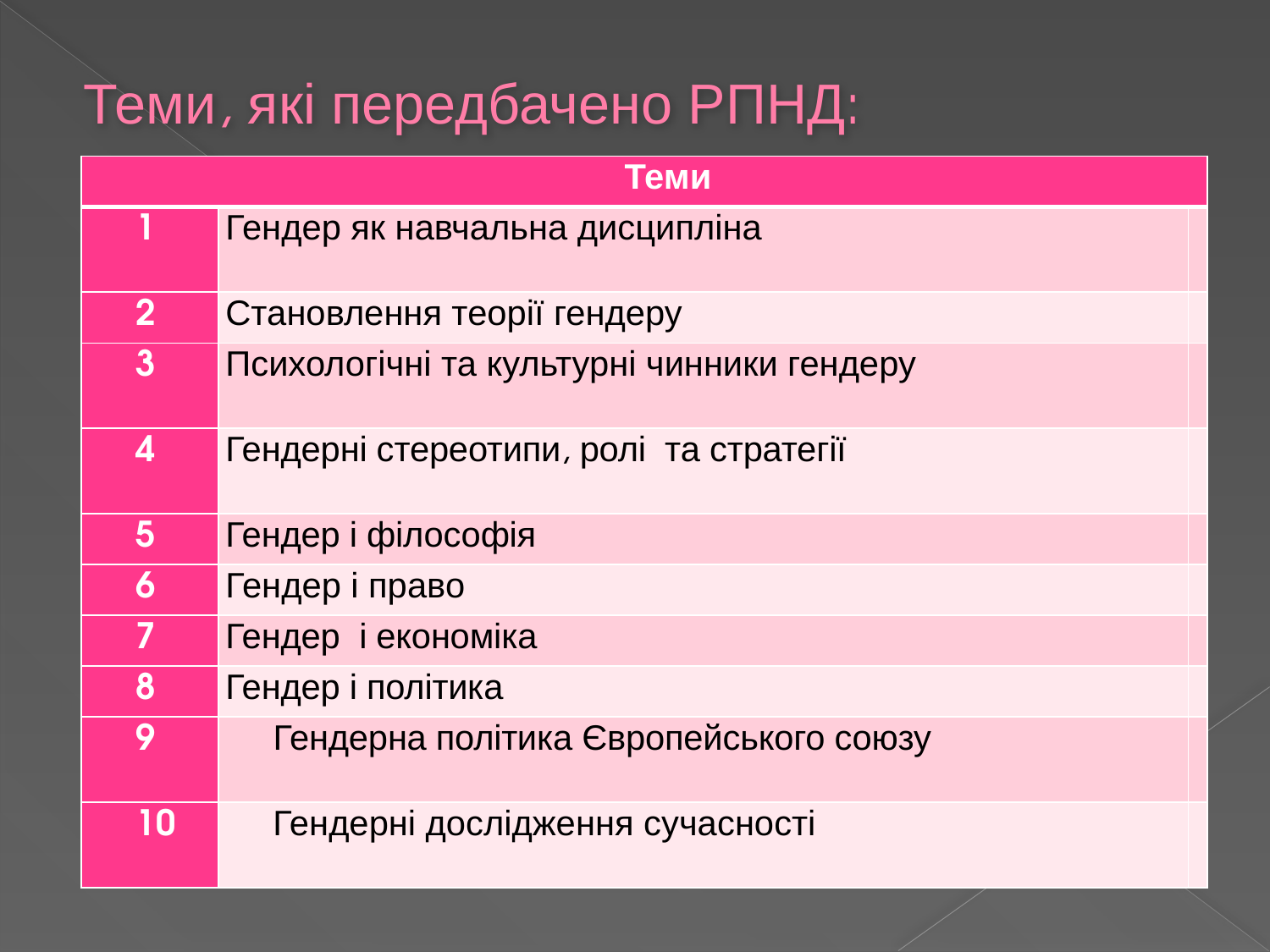

# Теми, які передбачено РПНД:
| Теми |  |  |
| --- | --- | --- |
| 1 | Гендер як навчальна дисципліна |  |
| 2 | Становлення теорії гендеру |  |
| 3 | Психологічні та культурні чинники гендеру |  |
| 4 | Гендерні стереотипи, ролі та стратегії |  |
| 5 | Гендер і філософія |  |
| 6 | Гендер і право |  |
| 7 | Гендер і економіка |  |
| 8 | Гендер і політика |  |
| 9 | Гендерна політика Європейського союзу |  |
| 10 | Гендерні дослідження сучасності |  |